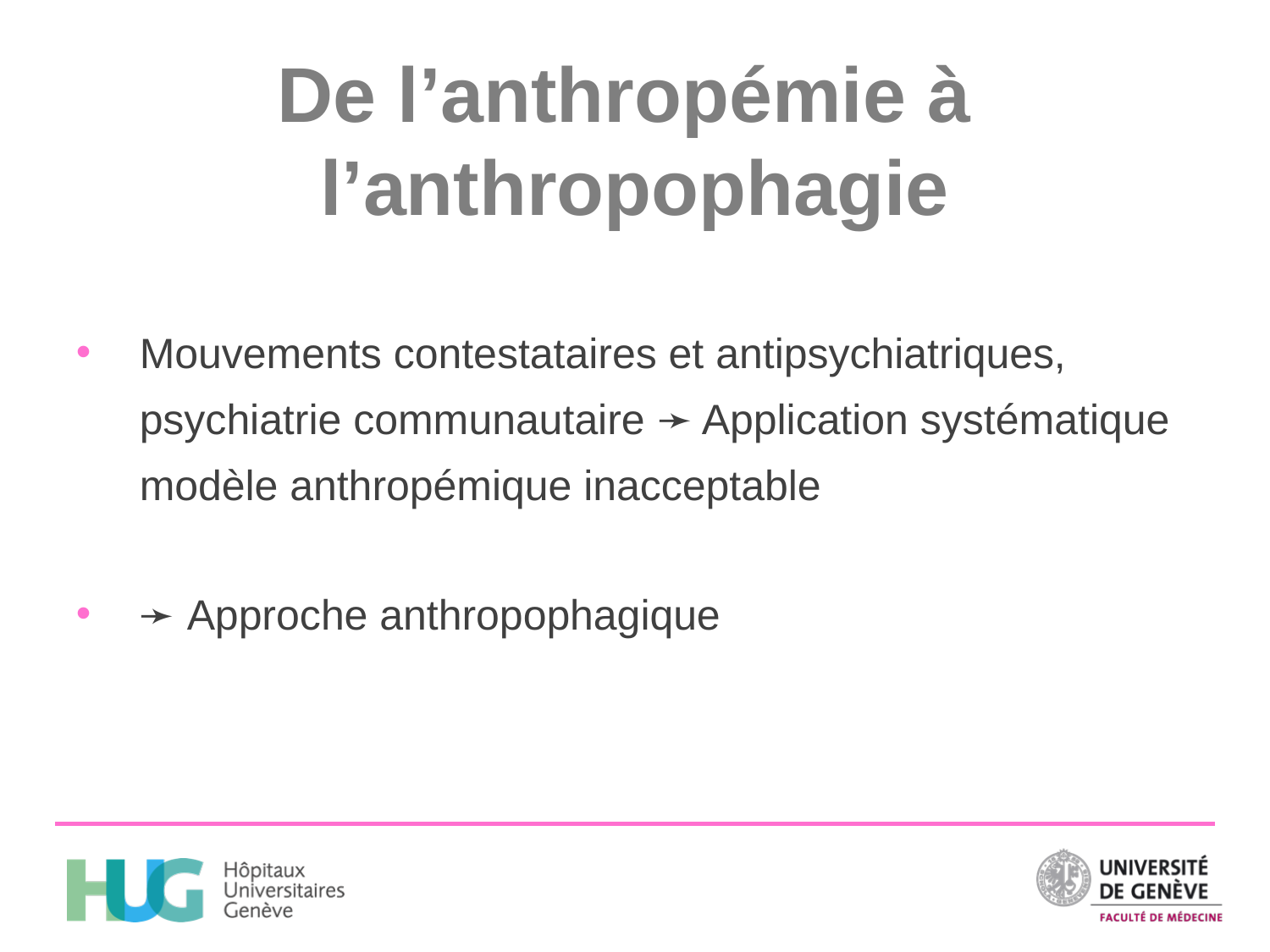

# De l’anthropémie à  l’anthropophagie
Mouvements contestataires et antipsychiatriques, psychiatrie communautaire ➛ Application systématique modèle anthropémique inacceptable
➛ Approche anthropophagique